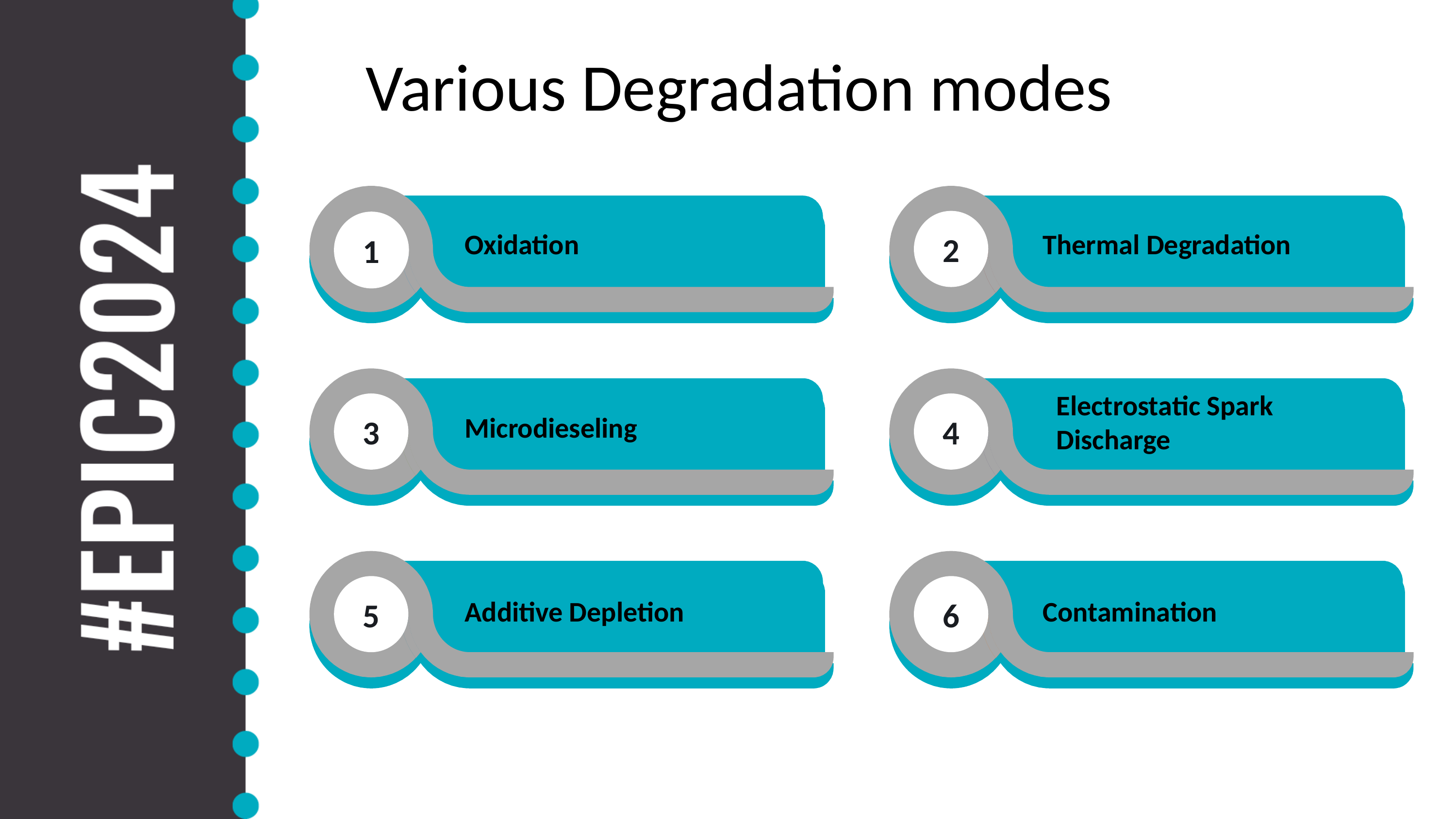

Various Degradation modes

2
1
Oxidation
Thermal Degradation

Electrostatic Spark Discharge

3

4
Microdieseling

5

6
Additive Depletion
Contamination